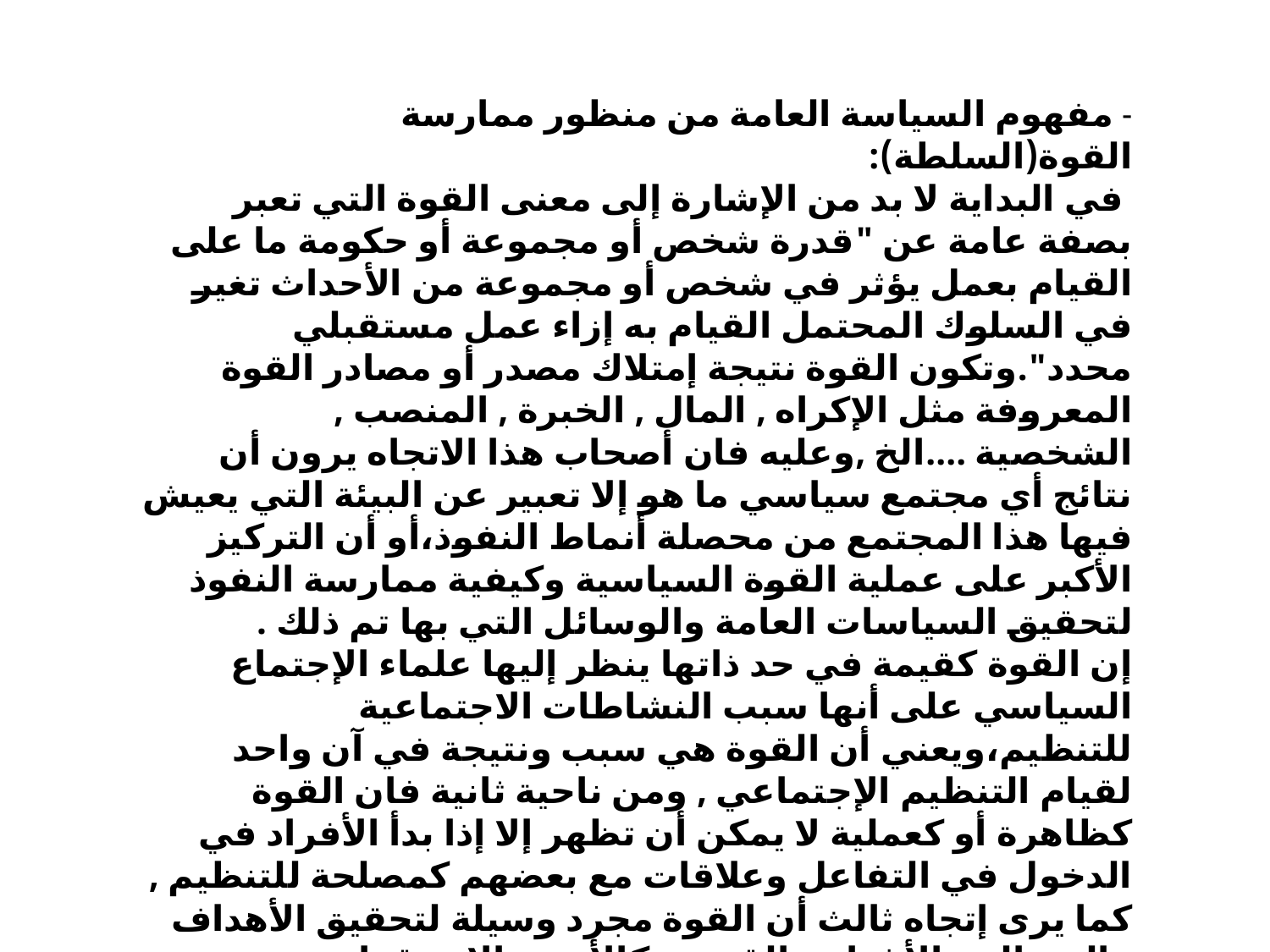

- مفهوم السياسة العامة من منظور ممارسة القوة(السلطة):
 في البداية لا بد من الإشارة إلى معنى القوة التي تعبر بصفة عامة عن "قدرة شخص أو مجموعة أو حكومة ما على القيام بعمل يؤثر في شخص أو مجموعة من الأحداث تغير في السلوك المحتمل القيام به إزاء عمل مستقبلي محدد".وتكون القوة نتيجة إمتلاك مصدر أو مصادر القوة المعروفة مثل الإكراه , المال , الخبرة , المنصب , الشخصية ....الخ ,وعليه فان أصحاب هذا الاتجاه يرون أن نتائج أي مجتمع سياسي ما هو إلا تعبير عن البيئة التي يعيش فيها هذا المجتمع من محصلة أنماط النفوذ،أو أن التركيز الأكبر على عملية القوة السياسية وكيفية ممارسة النفوذ لتحقيق السياسات العامة والوسائل التي بها تم ذلك .
إن القوة كقيمة في حد ذاتها ينظر إليها علماء الإجتماع السياسي على أنها سبب النشاطات الاجتماعية للتنظيم،ويعني أن القوة هي سبب ونتيجة في آن واحد لقيام التنظيم الإجتماعي , ومن ناحية ثانية فان القوة كظاهرة أو كعملية لا يمكن أن تظهر إلا إذا بدأ الأفراد في الدخول في التفاعل وعلاقات مع بعضهم كمصلحة للتنظيم , كما يرى إتجاه ثالث أن القوة مجرد وسيلة لتحقيق الأهداف والمصالح والأغراض القومية كالأمن والإستقرار والرخاء...الخ